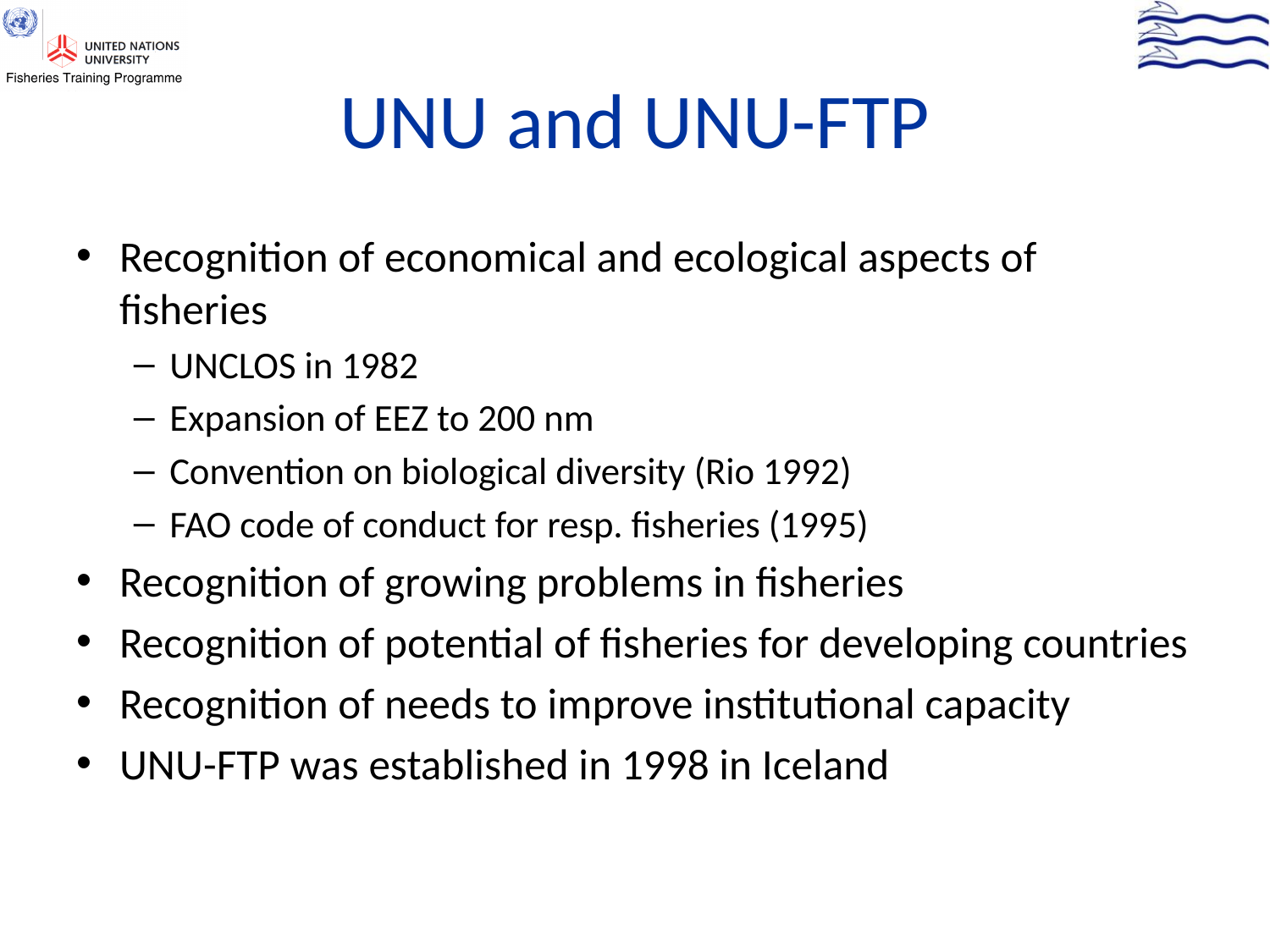

# UNU and UNU-FTP
Recognition of economical and ecological aspects of fisheries
UNCLOS in 1982
Expansion of EEZ to 200 nm
Convention on biological diversity (Rio 1992)
FAO code of conduct for resp. fisheries (1995)
Recognition of growing problems in fisheries
Recognition of potential of fisheries for developing countries
Recognition of needs to improve institutional capacity
UNU-FTP was established in 1998 in Iceland